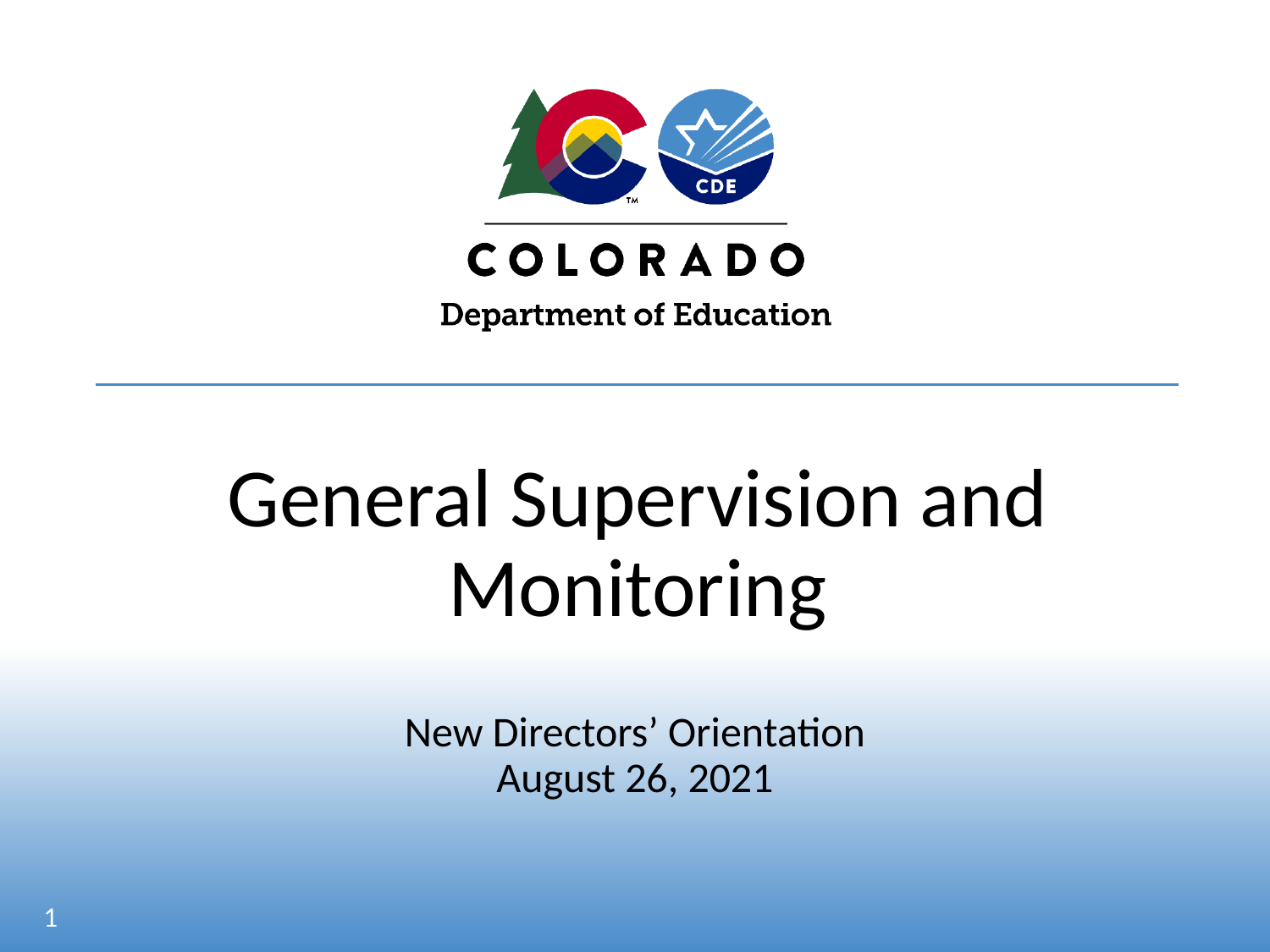

# General Supervision and Monitoring
New Directors’ Orientation
August 26, 2021
1